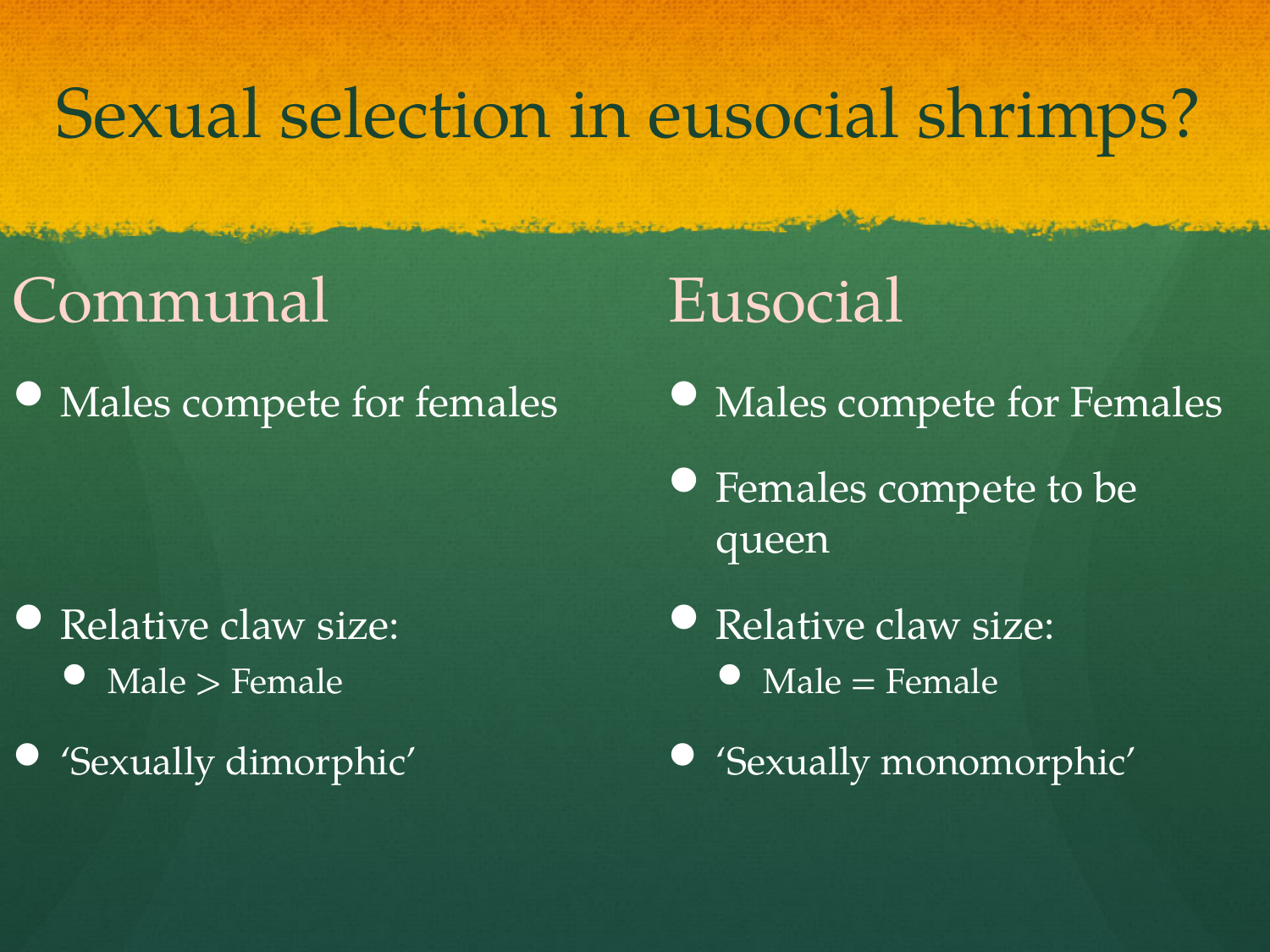

# Sexual selection in eusocial shrimps?
Communal
Eusocial
Males compete for females

Relative claw size:
Male > Female
‘Sexually dimorphic’
Males compete for Females
Females compete to be queen
Relative claw size:
Male = Female
‘Sexually monomorphic’